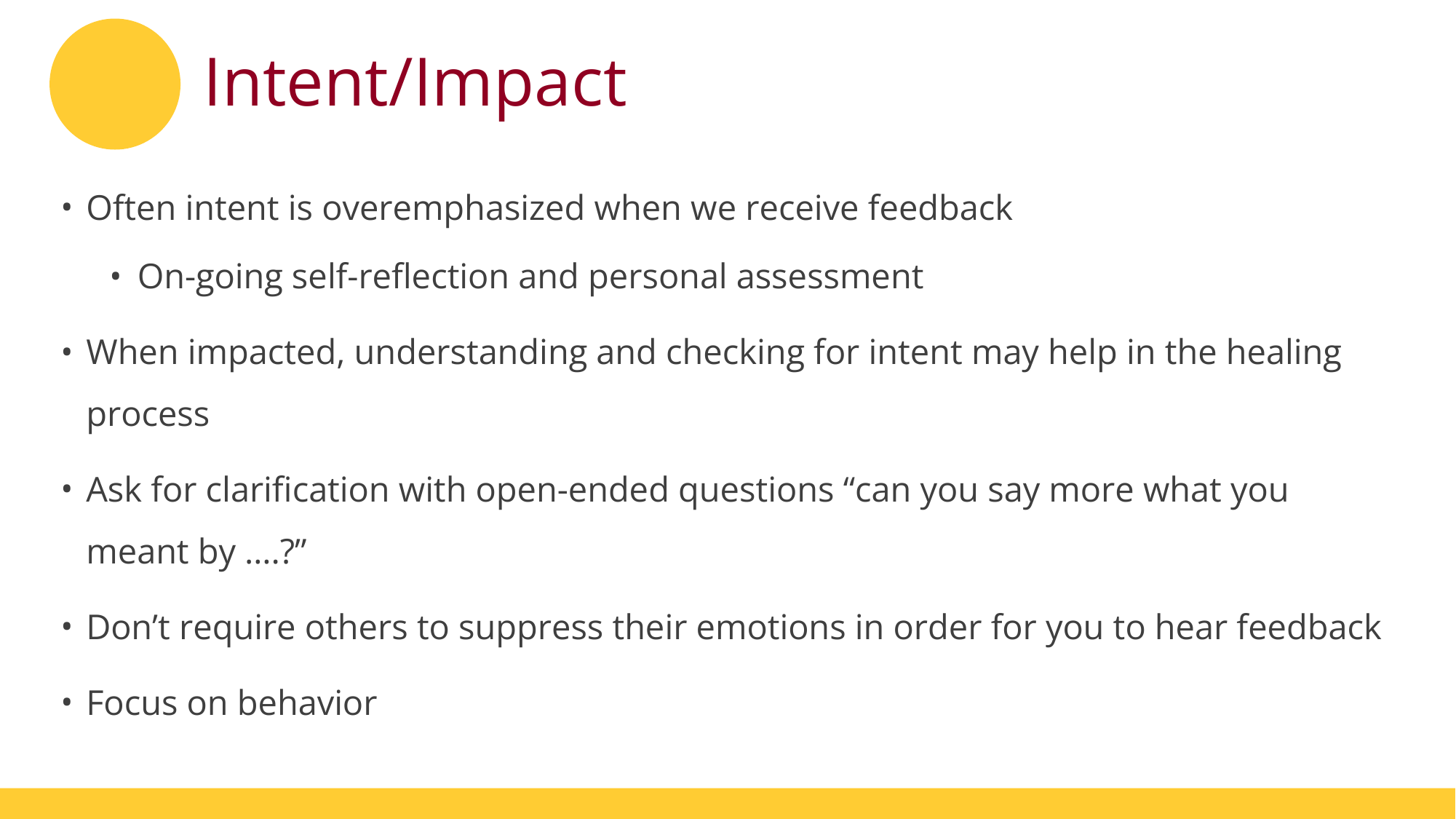

# Intent/Impact
Often intent is overemphasized when we receive feedback
On-going self-reflection and personal assessment
When impacted, understanding and checking for intent may help in the healing process
Ask for clarification with open-ended questions “can you say more what you meant by ….?”
Don’t require others to suppress their emotions in order for you to hear feedback
Focus on behavior